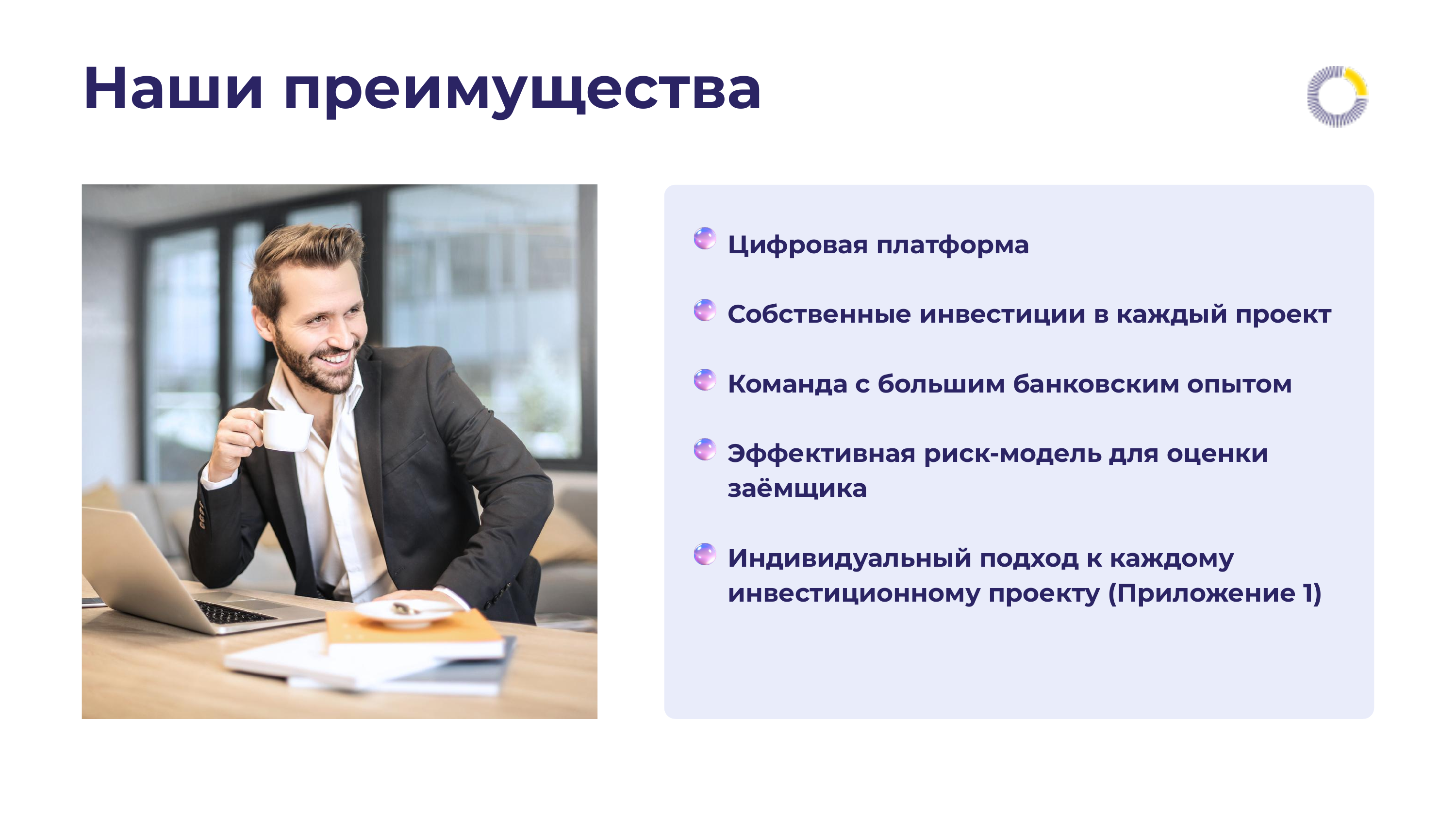

Наши преимущества

Цифровая платформа

Собственные инвестиции в каждый проект

Команда с большим банковским опытом

Эффективная риск-модель для оценки заёмщика

Индивидуальный подход к каждому инвестиционному проекту (Приложение 1)